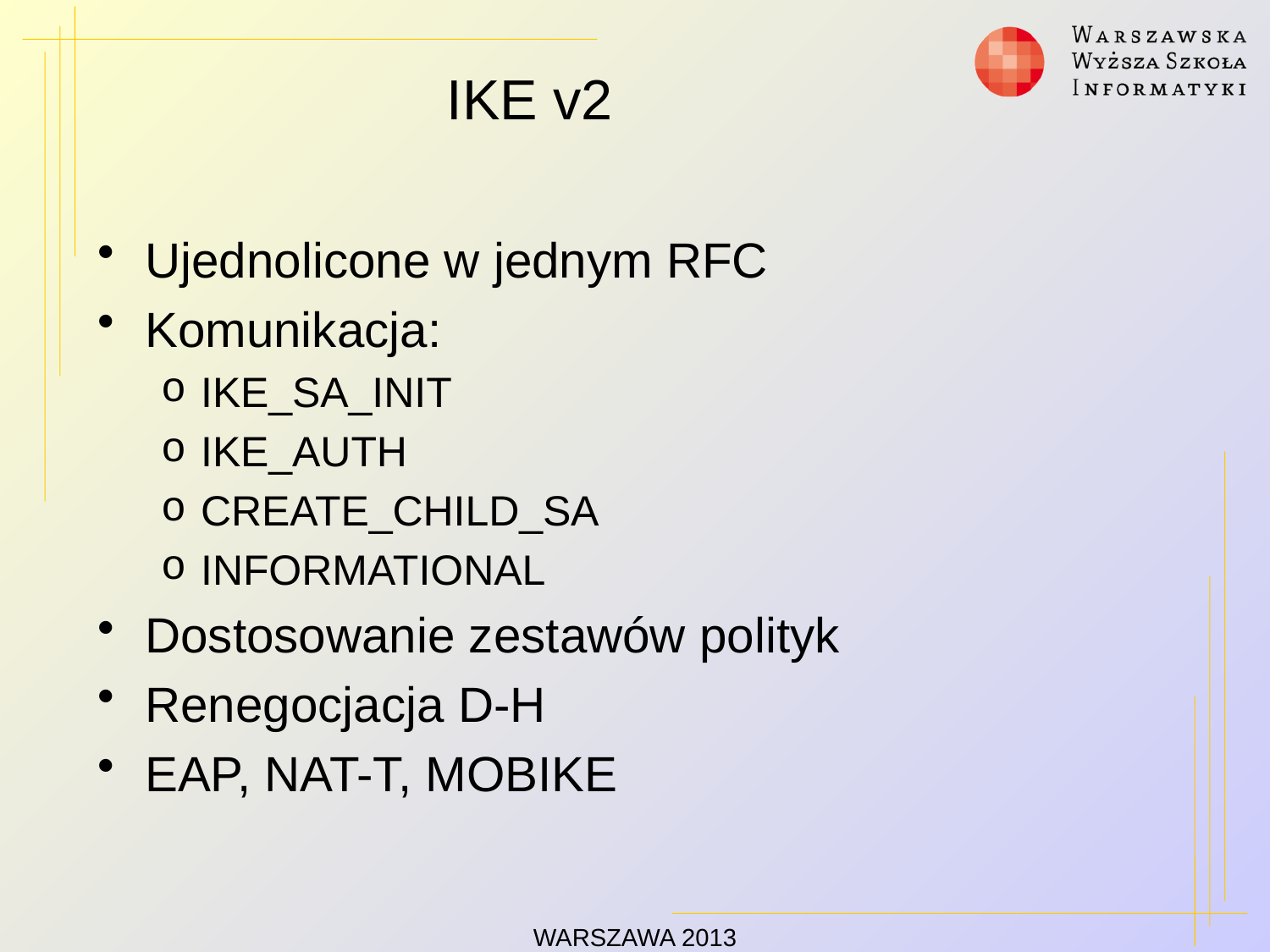

# IKE v2
Ujednolicone w jednym RFC
Komunikacja:
IKE_SA_INIT
IKE_AUTH
CREATE_CHILD_SA
INFORMATIONAL
Dostosowanie zestawów polityk
Renegocjacja D-H
EAP, NAT-T, MOBIKE

WARSZAWA 2013